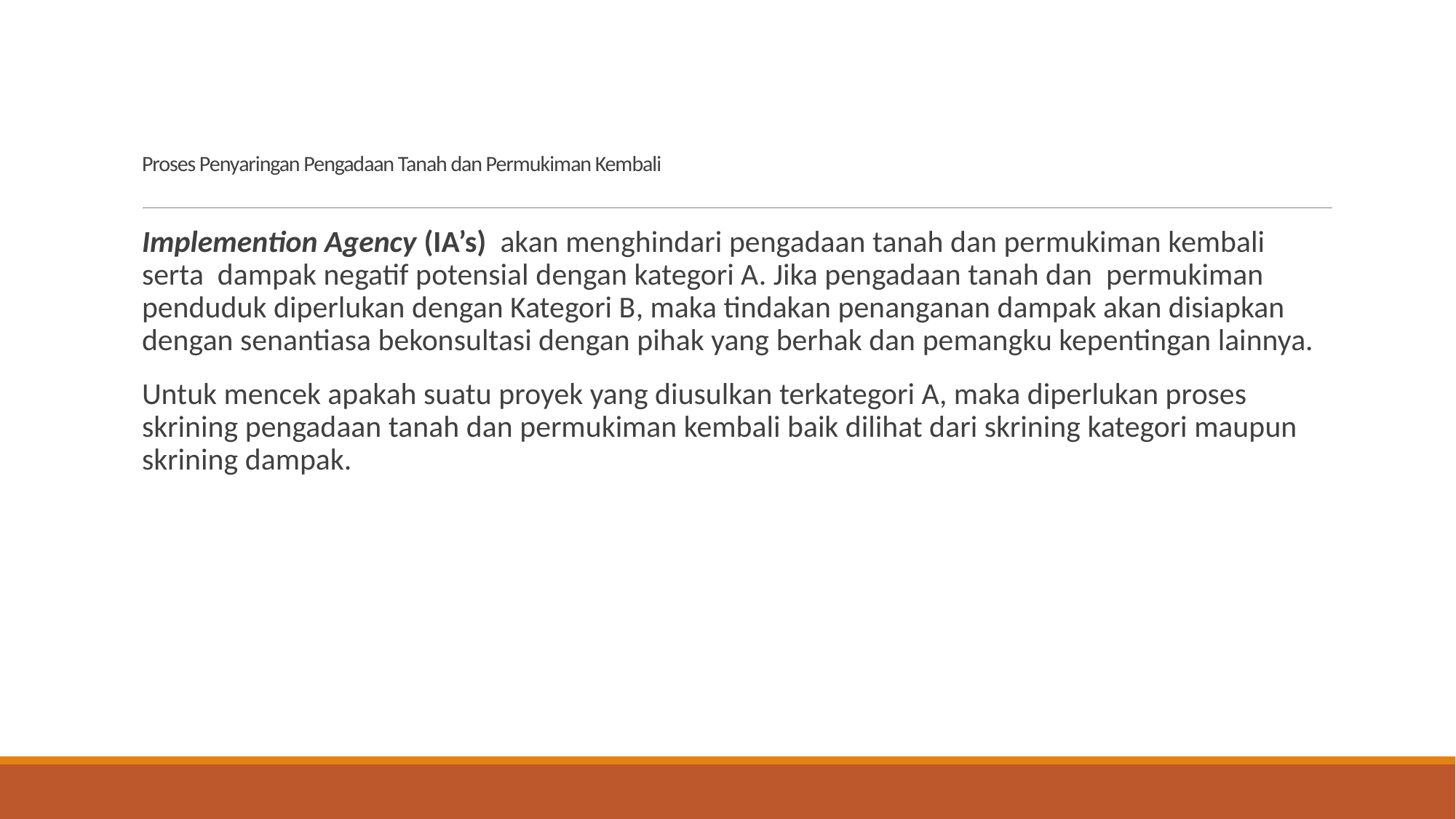

# Proses Penyaringan Pengadaan Tanah dan Permukiman Kembali
Implemention Agency (IA’s)  akan menghindari pengadaan tanah dan permukiman kembali serta  dampak negatif potensial dengan kategori A. Jika pengadaan tanah dan  permukiman penduduk diperlukan dengan Kategori B, maka tindakan penanganan dampak akan disiapkan dengan senantiasa bekonsultasi dengan pihak yang berhak dan pemangku kepentingan lainnya.
Untuk mencek apakah suatu proyek yang diusulkan terkategori A, maka diperlukan proses skrining pengadaan tanah dan permukiman kembali baik dilihat dari skrining kategori maupun skrining dampak.